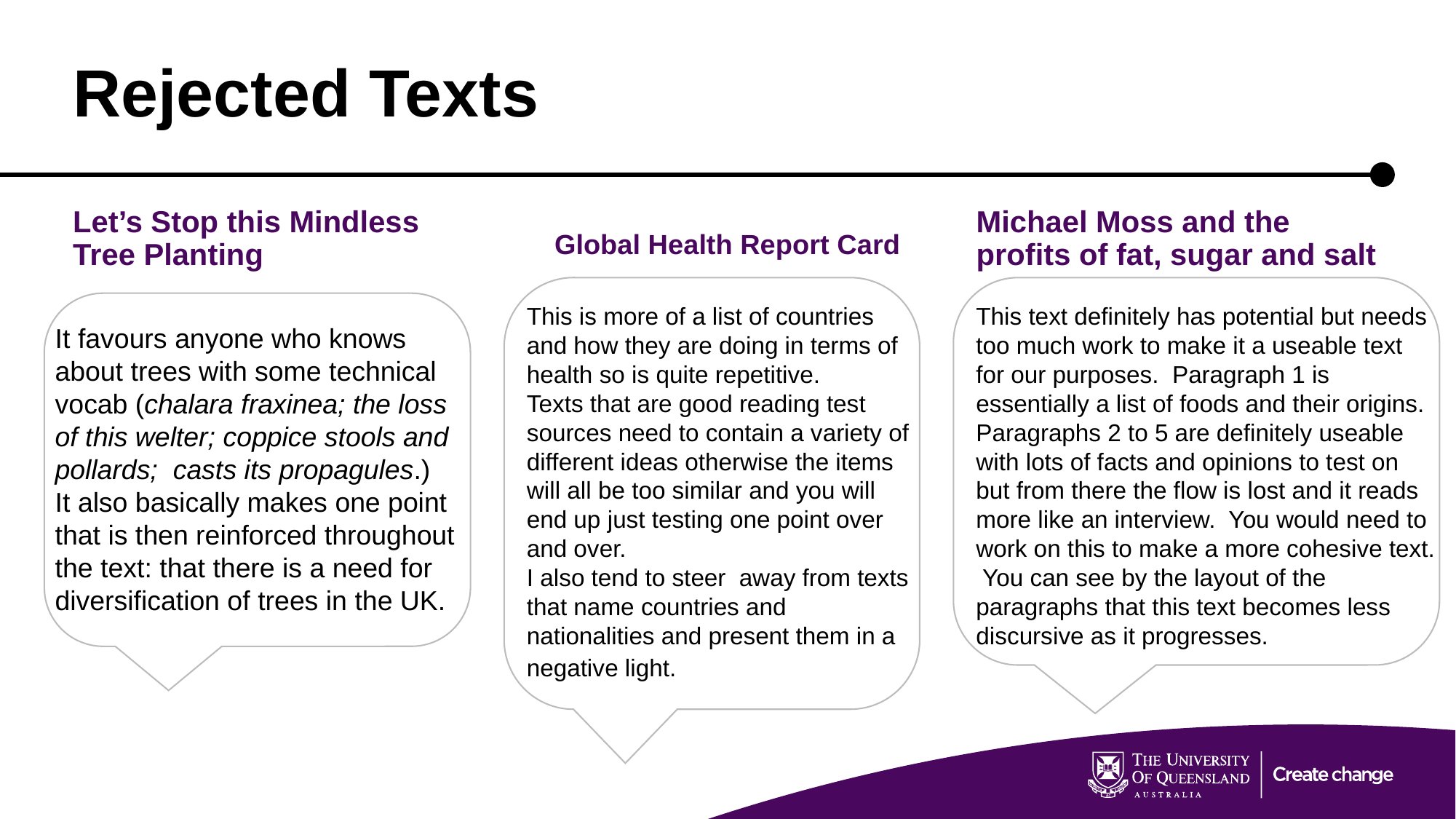

# Rejected Texts
Global Health Report Card
Let’s Stop this Mindless Tree Planting
Michael Moss and the profits of fat, sugar and salt

This is more of a list of countries and how they are doing in terms of health so is quite repetitive.
Texts that are good reading test sources need to contain a variety of different ideas otherwise the items will all be too similar and you will end up just testing one point over and over.
I also tend to steer  away from texts that name countries and nationalities and present them in a negative light.
This text definitely has potential but needs too much work to make it a useable text for our purposes.  Paragraph 1 is essentially a list of foods and their origins. Paragraphs 2 to 5 are definitely useable with lots of facts and opinions to test on but from there the flow is lost and it reads more like an interview.  You would need to work on this to make a more cohesive text.  You can see by the layout of the paragraphs that this text becomes less discursive as it progresses.
It favours anyone who knows about trees with some technical vocab (chalara fraxinea; the loss of this welter; coppice stools and pollards;  casts its propagules.)  It also basically makes one point that is then reinforced throughout the text: that there is a need for diversification of trees in the UK.